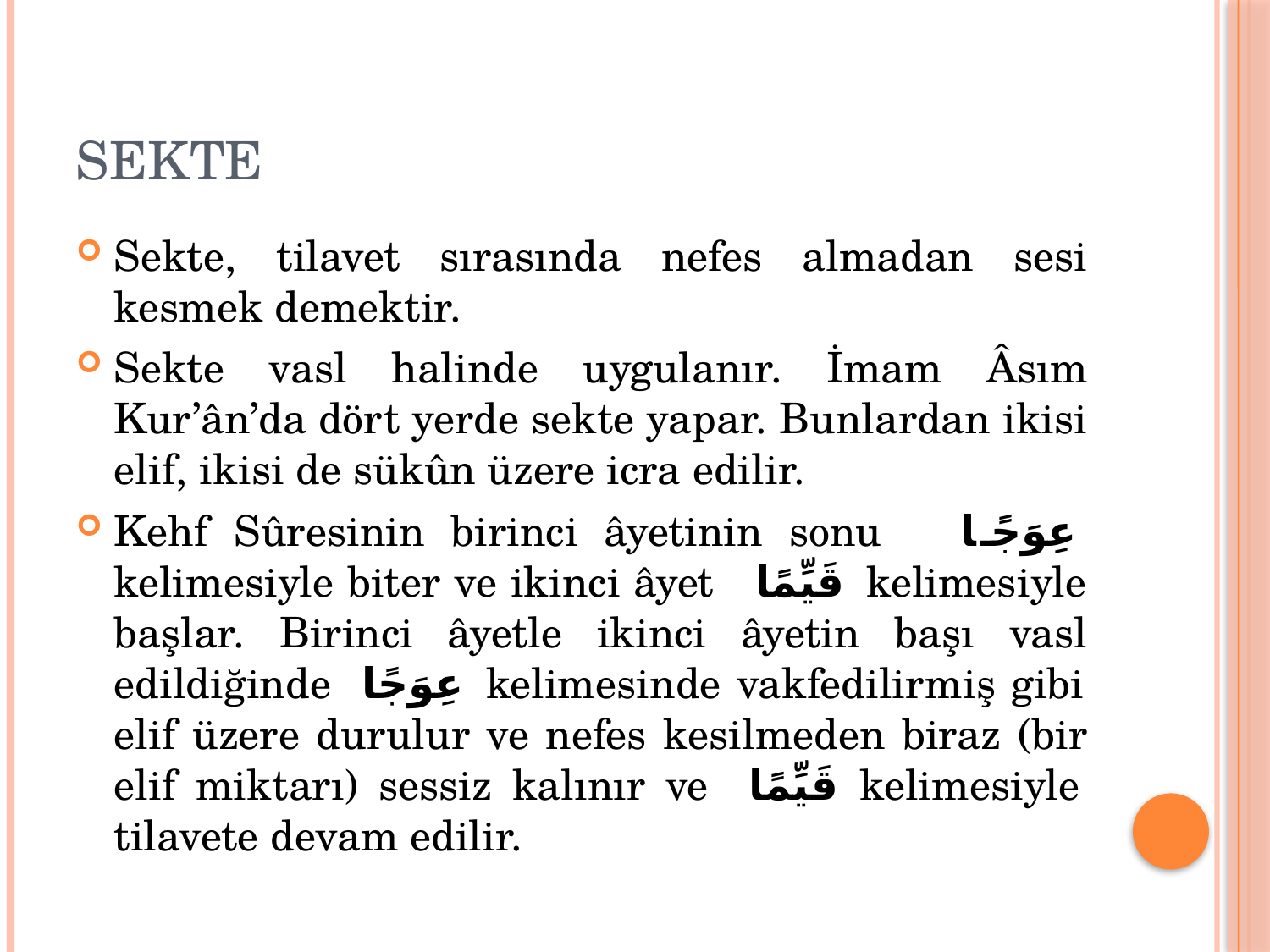

# SEKTE
Sekte, tilavet sırasında nefes almadan sesi kesmek demektir.
Sekte vasl halinde uygulanır. İmam Âsım Kur’ân’da dört yerde sekte yapar. Bunlardan ikisi elif, ikisi de sükûn üzere icra edilir.
Kehf Sûresinin birinci âyetinin sonu   عِوَجًا  kelimesiyle biter ve ikinci âyet   قَيِّمًا  kelimesiyle başlar. Birinci âyetle ikinci âyetin başı vasl edildiğinde  عِوَجًا  kelimesinde vakfedilirmiş gibi elif üzere durulur ve nefes kesilmeden biraz (bir elif miktarı) sessiz kalınır ve  قَيِّمًا  kelimesiyle tilavete devam edilir.